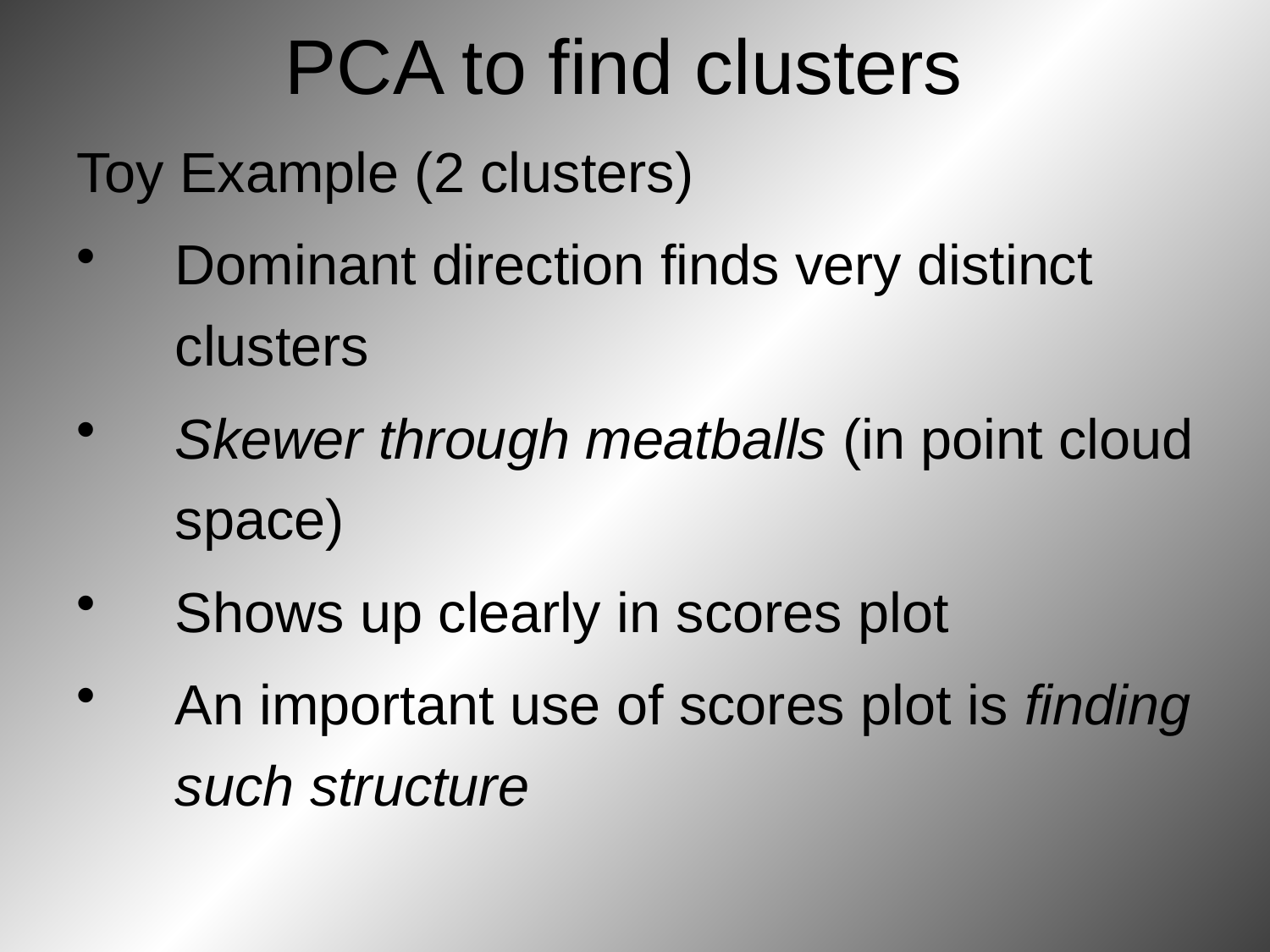

# PCA to find clusters
Toy Example (2 clusters)
Dominant direction finds very distinct clusters
Skewer through meatballs (in point cloud space)
Shows up clearly in scores plot
An important use of scores plot is finding such structure